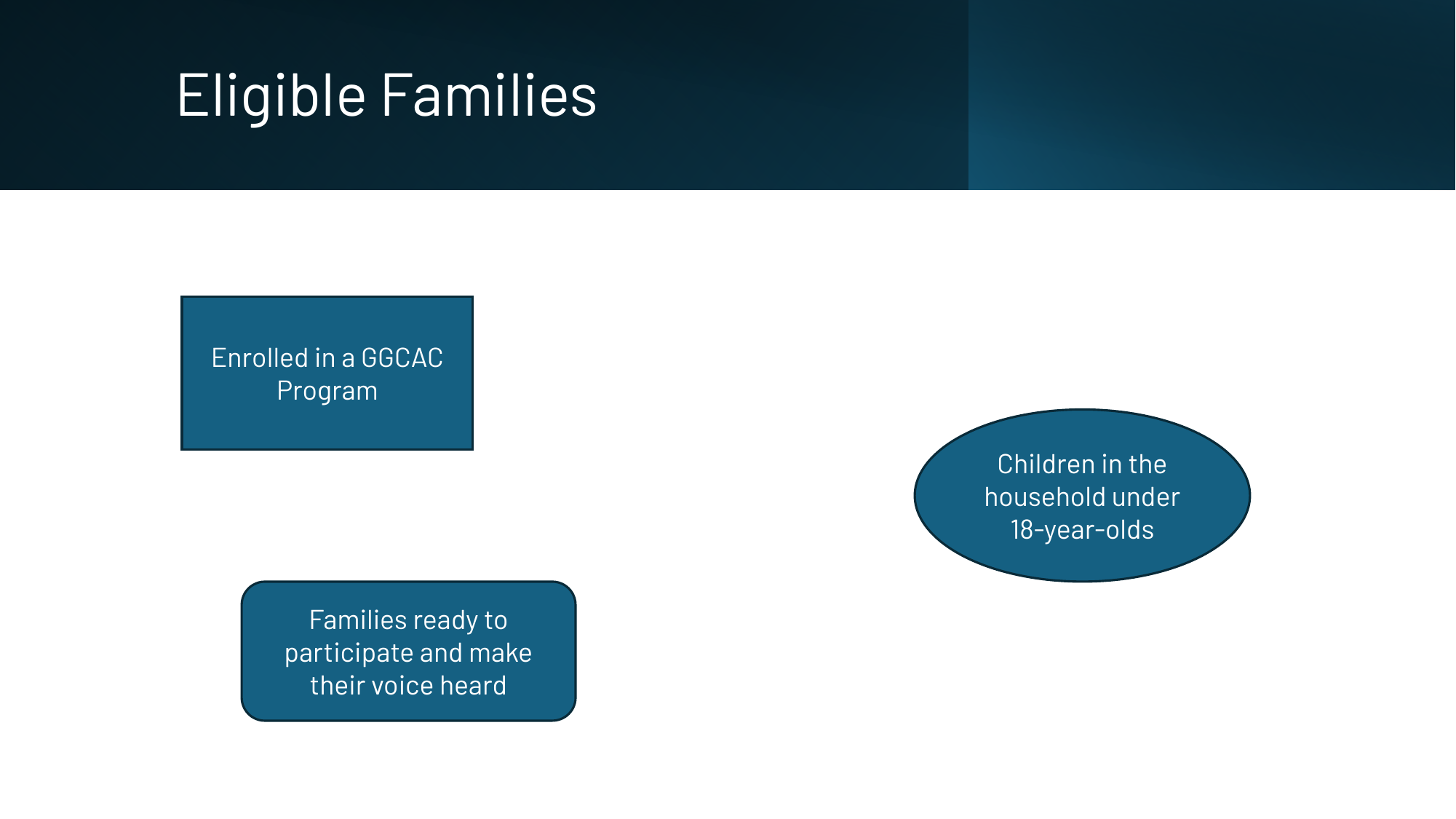

# Eligible Families
Enrolled in a GGCAC Program
Children in the household under 18-year-olds
Families ready to participate and make their voice heard